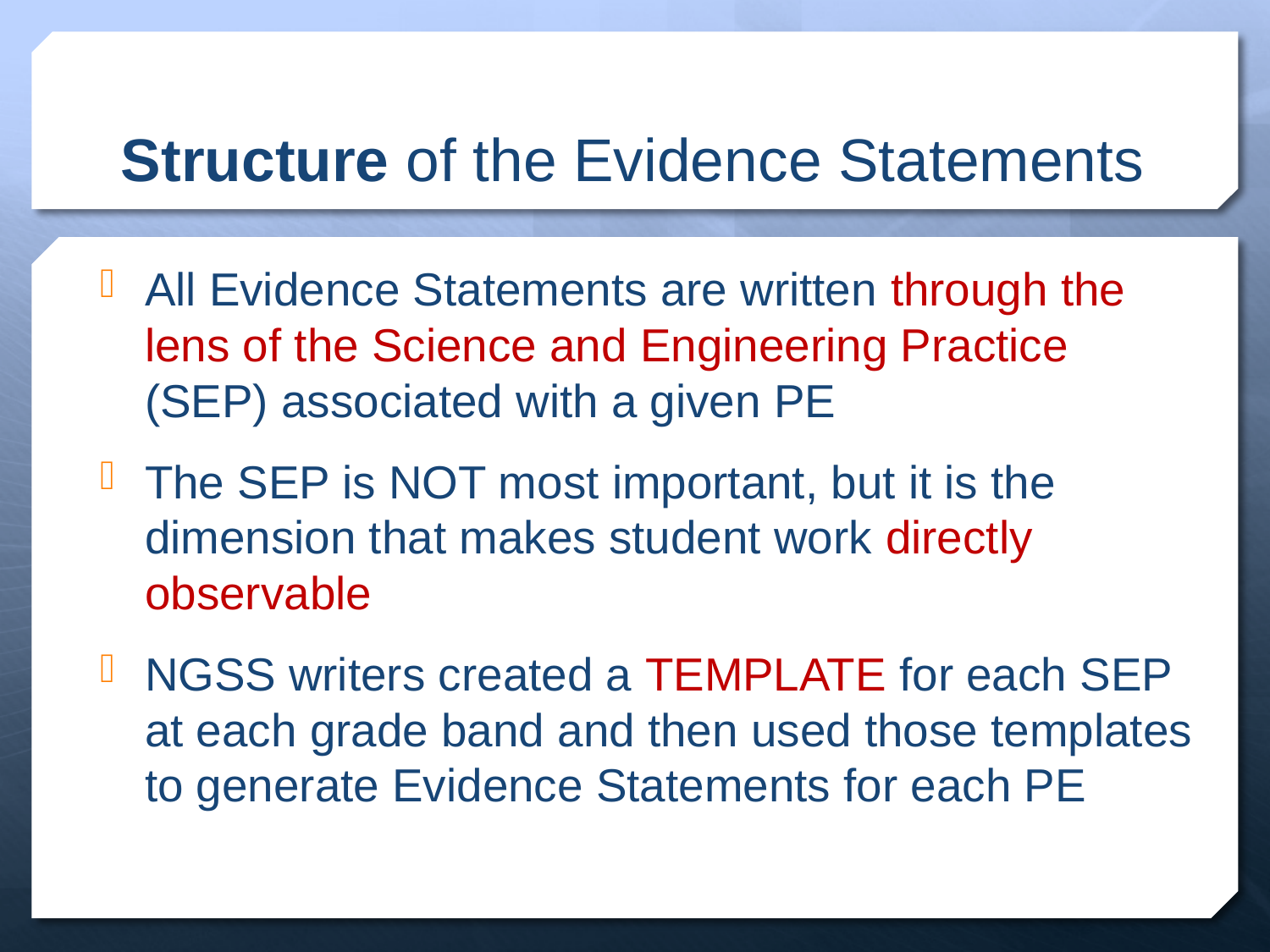

# Structure of the Evidence Statements
All Evidence Statements are written through the lens of the Science and Engineering Practice (SEP) associated with a given PE
The SEP is NOT most important, but it is the dimension that makes student work directly observable
NGSS writers created a TEMPLATE for each SEP at each grade band and then used those templates to generate Evidence Statements for each PE